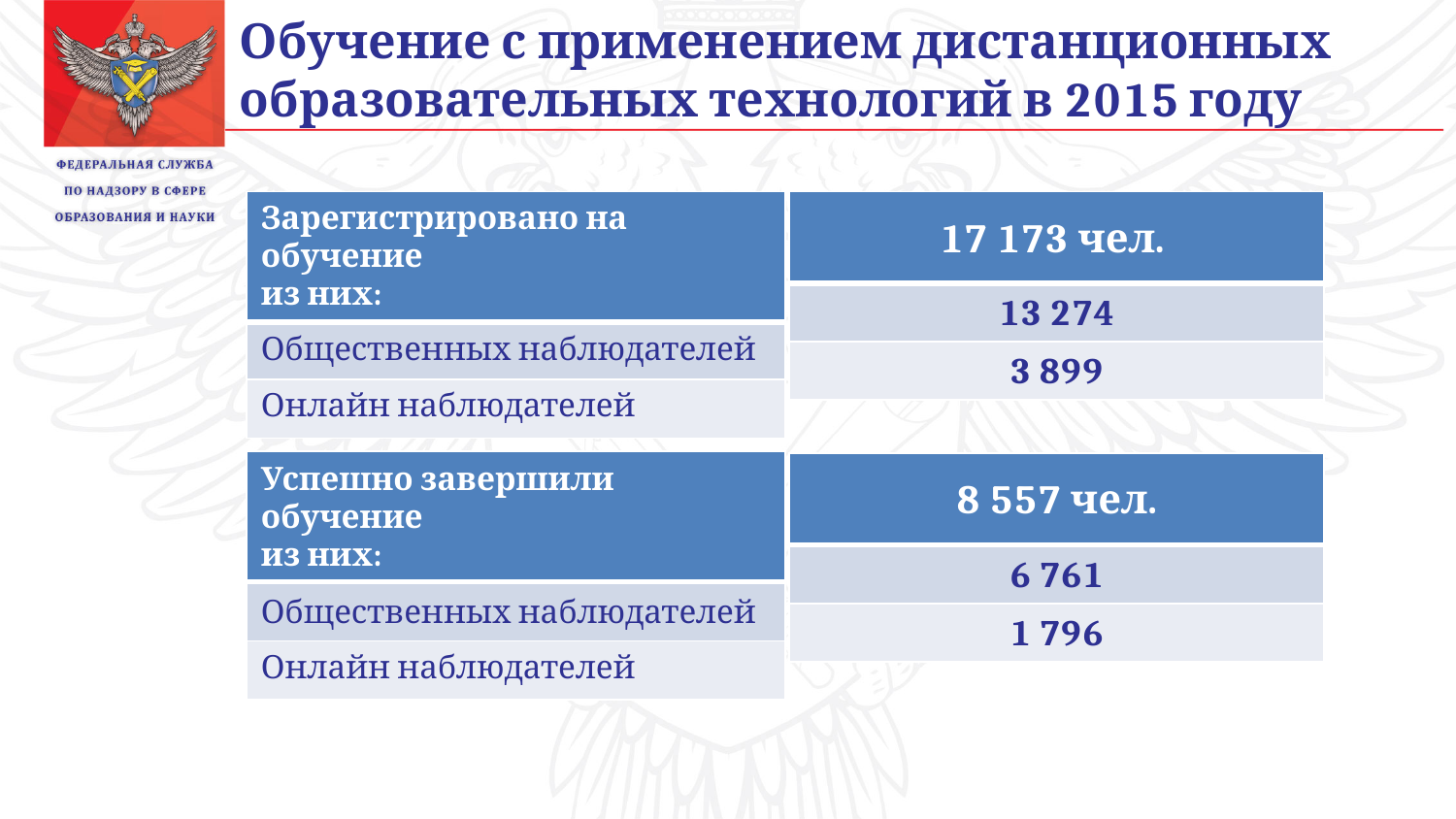

Обучение с применением дистанционных образовательных технологий в 2015 году
| Зарегистрировано на обучение из них: |
| --- |
| Общественных наблюдателей |
| Онлайн наблюдателей |
| 17 173 чел. |
| --- |
| 13 274 |
| 3 899 |
| Успешно завершили обучение из них: |
| --- |
| Общественных наблюдателей |
| Онлайн наблюдателей |
| 8 557 чел. |
| --- |
| 6 761 |
| 1 796 |